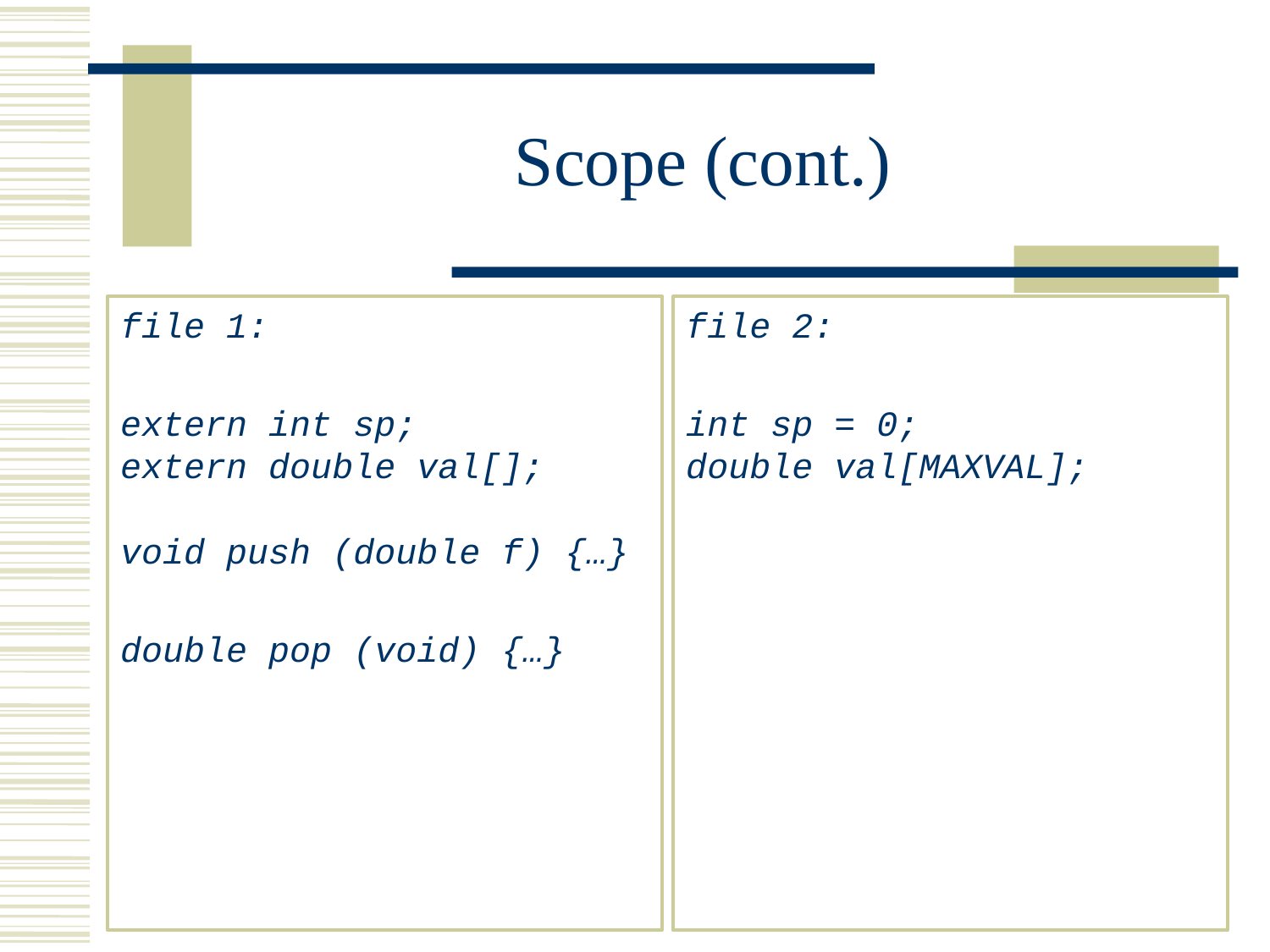

# Scope (cont.)
file 1:

extern int sp;
extern double val[];
void push (double f) {…}

double pop (void) {…}
file 2:

int sp = 0;
double val[MAXVAL];